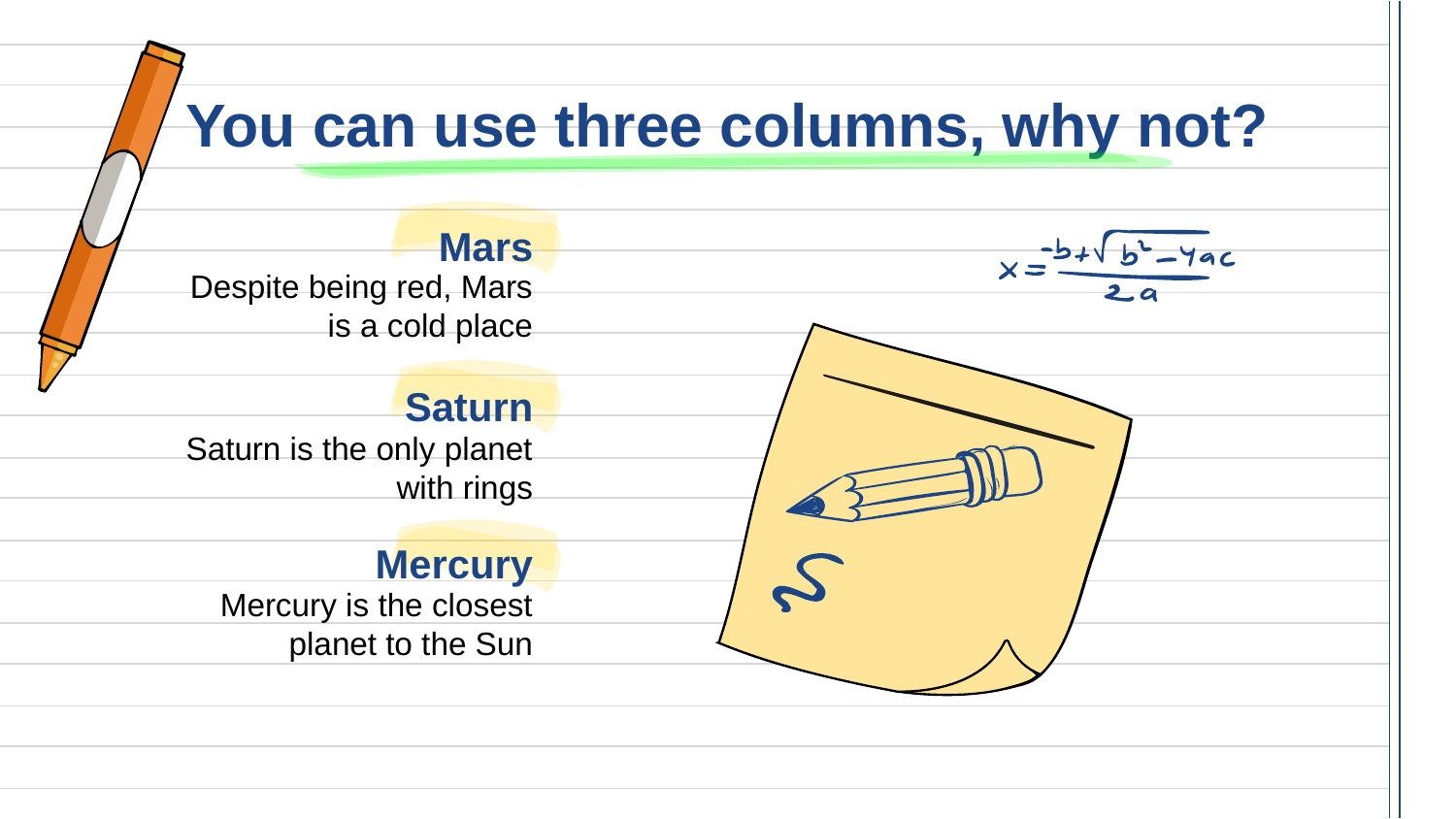

You can use three columns, why not?

# Mars

Despite being red, Mars is a cold place

Saturn
Saturn is the only planet with rings

Mercury
Mercury is the closest planet to the Sun